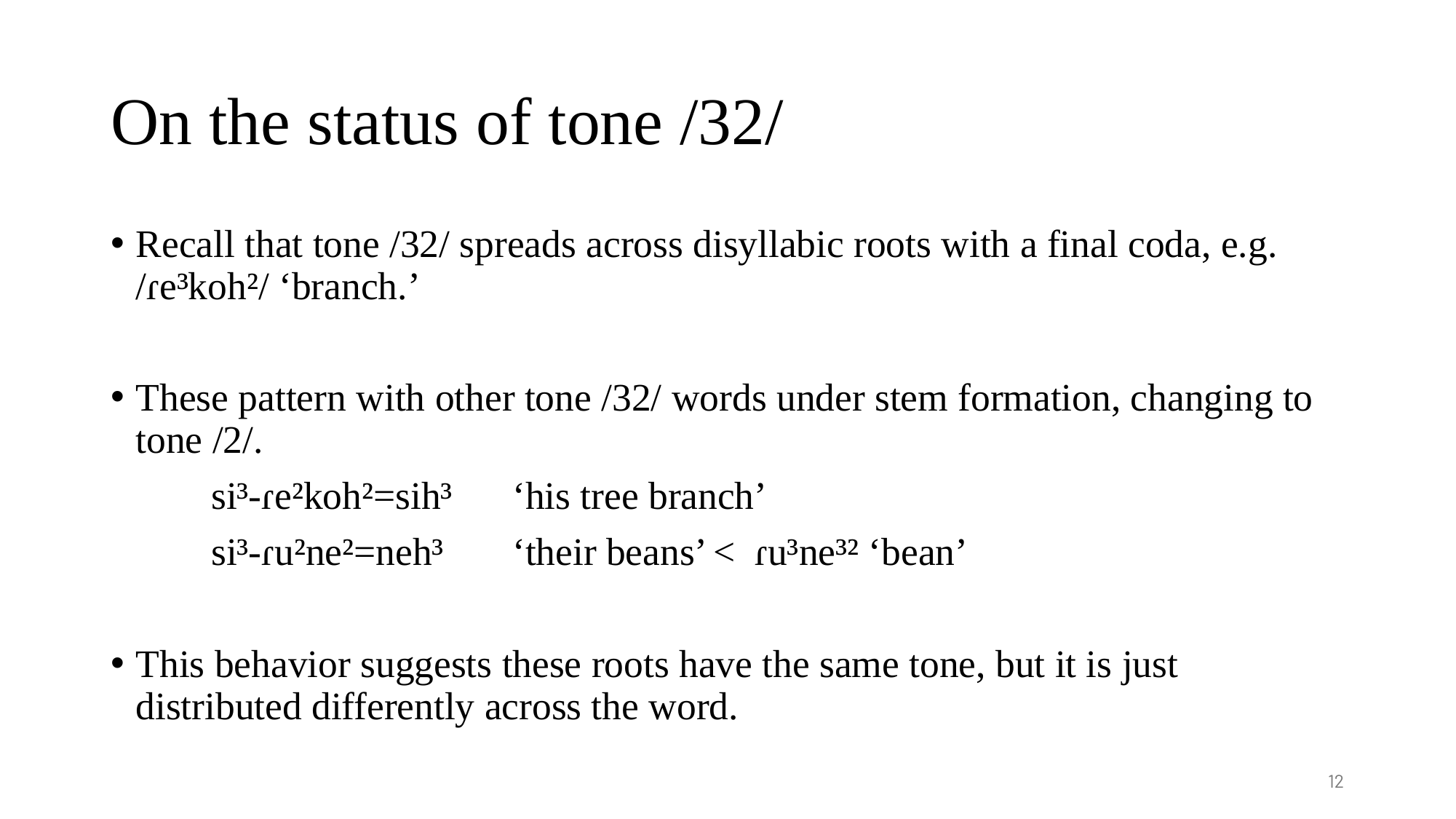

# On the status of tone /32/
Recall that tone /32/ spreads across disyllabic roots with a final coda, e.g. /ɾe³koh²/ ‘branch.’

These pattern with other tone /32/ words under stem formation, changing to tone /2/.
	si³-ɾe²koh²=sih³	‘his tree branch’
	si³-ɾu²ne²=neh³	‘their beans’		<  ɾu³ne³² ‘bean’

This behavior suggests these roots have the same tone, but it is just distributed differently across the word.
12